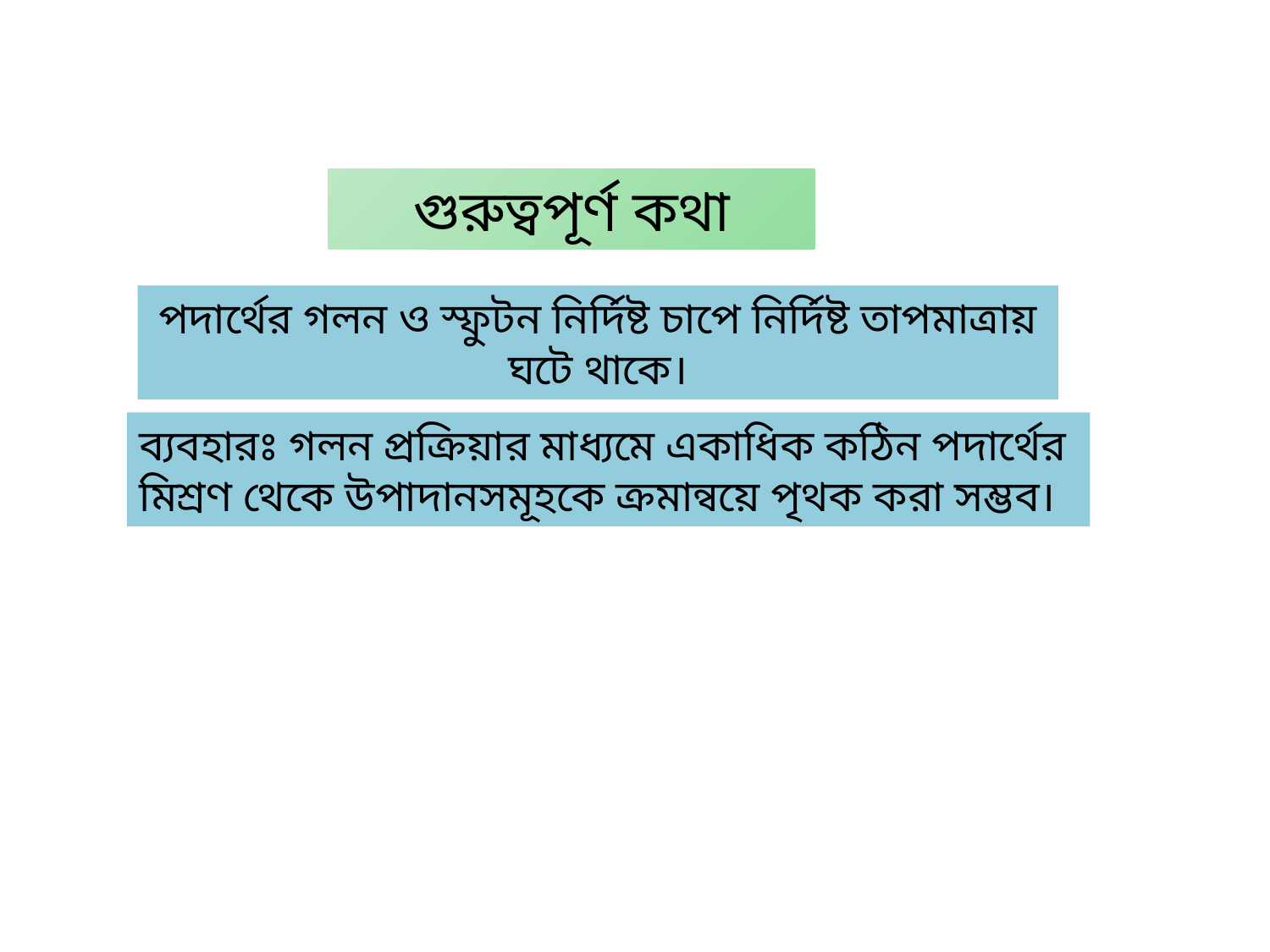

গুরুত্বপূর্ণ কথা
পদার্থের গলন ও স্ফুটন নির্দিষ্ট চাপে নির্দিষ্ট তাপমাত্রায় ঘটে থাকে।
ব্যবহারঃ গলন প্রক্রিয়ার মাধ্যমে একাধিক কঠিন পদার্থের মিশ্রণ থেকে উপাদানসমূহকে ক্রমান্বয়ে পৃথক করা সম্ভব।